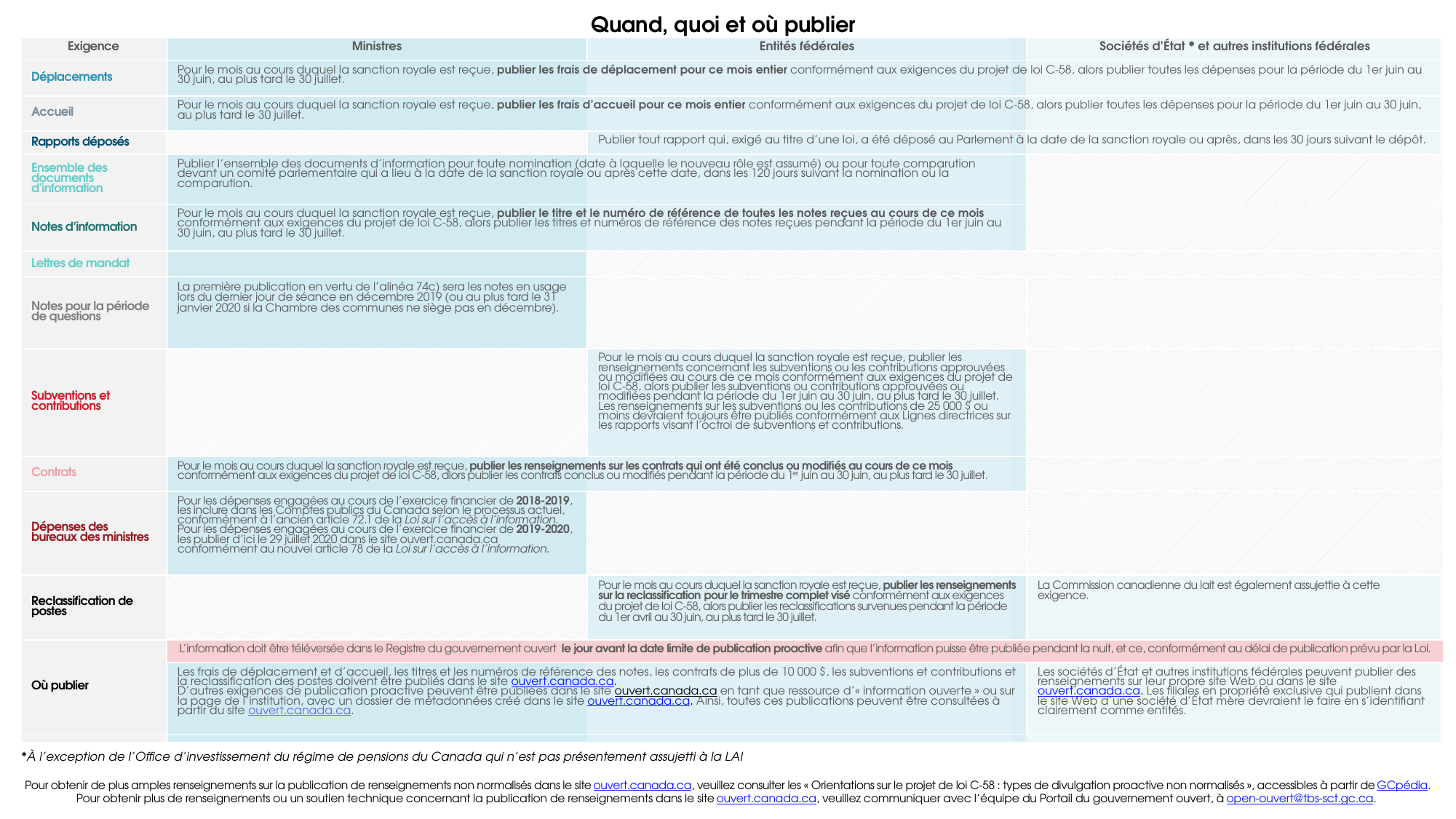

Quand, quoi et où publier
| Exigence | Ministres | Entités fédérales | Sociétés d’État \* et autres institutions fédérales |
| --- | --- | --- | --- |
| Déplacements | Pour le mois au cours duquel la sanction royale est reçue, publier les frais de déplacement pour ce mois entier conformément aux exigences du projet de loi C-58, alors publier toutes les dépenses pour la période du 1er juin au 30 juin, au plus tard le 30 juillet. |  |  |
| Accueil | Pour le mois au cours duquel la sanction royale est reçue, publier les frais d’accueil pour ce mois entier conformément aux exigences du projet de loi C-58, alors publier toutes les dépenses pour la période du 1er juin au 30 juin, au plus tard le 30 juillet. |  |  |
| Rapports déposés |  | Publier tout rapport qui, exigé au titre d’une loi, a été déposé au Parlement à la date de la sanction royale ou après, dans les 30 jours suivant le dépôt. |  |
| Ensemble des documents d’information | Publier l’ensemble des documents d’information pour toute nomination (date à laquelle le nouveau rôle est assumé) ou pour toute comparution devant un comité parlementaire qui a lieu à la date de la sanction royale ou après cette date, dans les 120 jours suivant la nomination ou la comparution. |  |  |
| Notes d’information | Pour le mois au cours duquel la sanction royale est reçue, publier le titre et le numéro de référence de toutes les notes reçues au cours de ce mois conformément aux exigences du projet de loi C-58, alors publier les titres et numéros de référence des notes reçues pendant la période du 1er juin au 30 juin, au plus tard le 30 juillet. |  |  |
| Lettres de mandat |  |  |  |
| Notes pour la période de questions | La première publication en vertu de l’alinéa 74c) sera les notes en usage lors du dernier jour de séance en décembre 2019 (ou au plus tard le 31 janvier 2020 si la Chambre des communes ne siège pas en décembre). |  |  |
| Subventions et contributions |  | Pour le mois au cours duquel la sanction royale est reçue, publier les renseignements concernant les subventions ou les contributions approuvées ou modifiées au cours de ce mois conformément aux exigences du projet de loi C-58, alors publier les subventions ou contributions approuvées ou modifiées pendant la période du 1er juin au 30 juin, au plus tard le 30 juillet. Les renseignements sur les subventions ou les contributions de 25 000 $ ou moins devraient toujours être publiés conformément aux Lignes directrices sur les rapports visant l’octroi de subventions et contributions. |  |
| Contrats | Pour le mois au cours duquel la sanction royale est reçue, publier les renseignements sur les contrats qui ont été conclus ou modifiés au cours de ce mois conformément aux exigences du projet de loi C-58, alors publier les contrats conclus ou modifiés pendant la période du 1er juin au 30 juin, au plus tard le 30 juillet. |  |  |
| Dépenses des bureaux des ministres | Pour les dépenses engagées au cours de l’exercice financier de 2018-2019, les inclure dans les Comptes publics du Canada selon le processus actuel, conformément à l’ancien article 72.1 de la Loi sur l’accès à l’information. Pour les dépenses engagées au cours de l’exercice financier de 2019-2020, les publier d’ici le 29 juillet 2020 dans le site ouvert.canada.ca conformément au nouvel article 78 de la Loi sur l’accès à l’information. |  |  |
| Reclassification de postes |  | Pour le mois au cours duquel la sanction royale est reçue, publier les renseignements sur la reclassification pour le trimestre complet visé conformément aux exigences du projet de loi C-58, alors publier les reclassifications survenues pendant la période du 1er avril au 30 juin, au plus tard le 30 juillet. | La Commission canadienne du lait est également assujettie à cette exigence. |
| Où publier | L’information doit être téléversée dans le Registre du gouvernement ouvert le jour avant la date limite de publication proactive afin que l’information puisse être publiée pendant la nuit, et ce, conformément au délai de publication prévu par la Loi. |  |  |
|  | Les frais de déplacement et d’accueil, les titres et les numéros de référence des notes, les contrats de plus de 10 000 $, les subventions et contributions et la reclassification des postes doivent être publiés dans le site ouvert.canada.ca. D’autres exigences de publication proactive peuvent être publiées dans le site ouvert.canada.ca en tant que ressource d’« information ouverte » ou sur la page de l’institution, avec un dossier de métadonnées créé dans le site ouvert.canada.ca. Ainsi, toutes ces publications peuvent être consultées à partir du site ouvert.canada.ca. |  | Les sociétés d’État et autres institutions fédérales peuvent publier des renseignements sur leur propre site Web ou dans le site ouvert.canada.ca. Les filiales en propriété exclusive qui publient dans le site Web d’une société d’État mère devraient le faire en s’identifiant clairement comme entités. |

*À l’exception de l’Office d’investissement du régime de pensions du Canada qui n’est pas présentement assujetti à la LAI
Pour obtenir de plus amples renseignements sur la publication de renseignements non normalisés dans le site ouvert.canada.ca, veuillez consulter les « Orientations sur le projet de loi C-58 : types de divulgation proactive non normalisés », accessibles à partir de GCpédia.
Pour obtenir plus de renseignements ou un soutien technique concernant la publication de renseignements dans le site ouvert.canada.ca, veuillez communiquer avec l’équipe du Portail du gouvernement ouvert, à open-ouvert@tbs-sct.gc.ca.